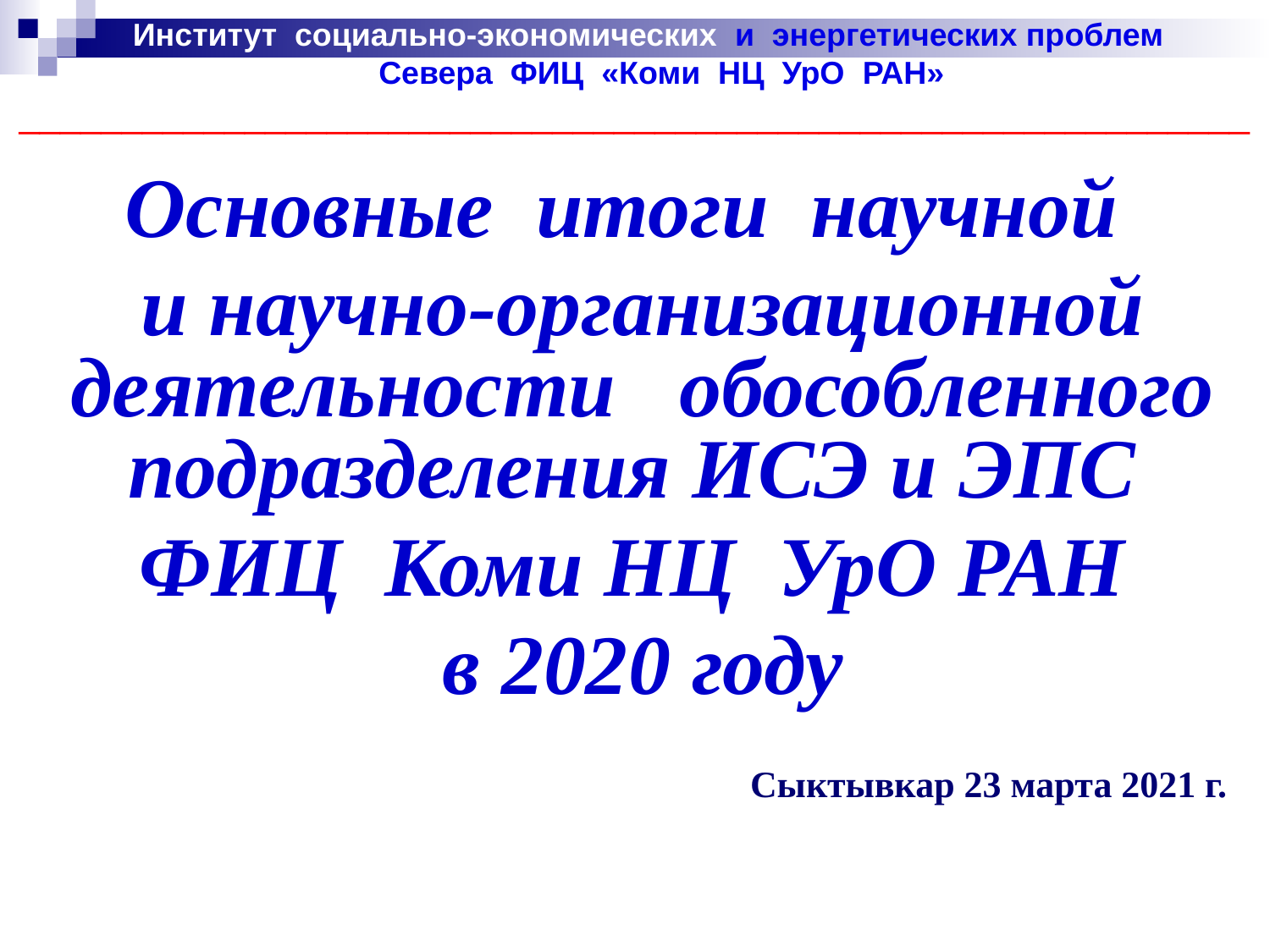

Институт  социально-экономических  и  энергетических проблем
      Севера  ФИЦ  «Коми  НЦ  УрО  РАН»
____________________________________________________________
Основные  итоги  научной
и научно-организационной деятельности   обособленного подразделения ИСЭ и ЭПС
ФИЦ  Коми НЦ  УрО РАН
в 2020 году

Сыктывкар 23 марта 2021 г.